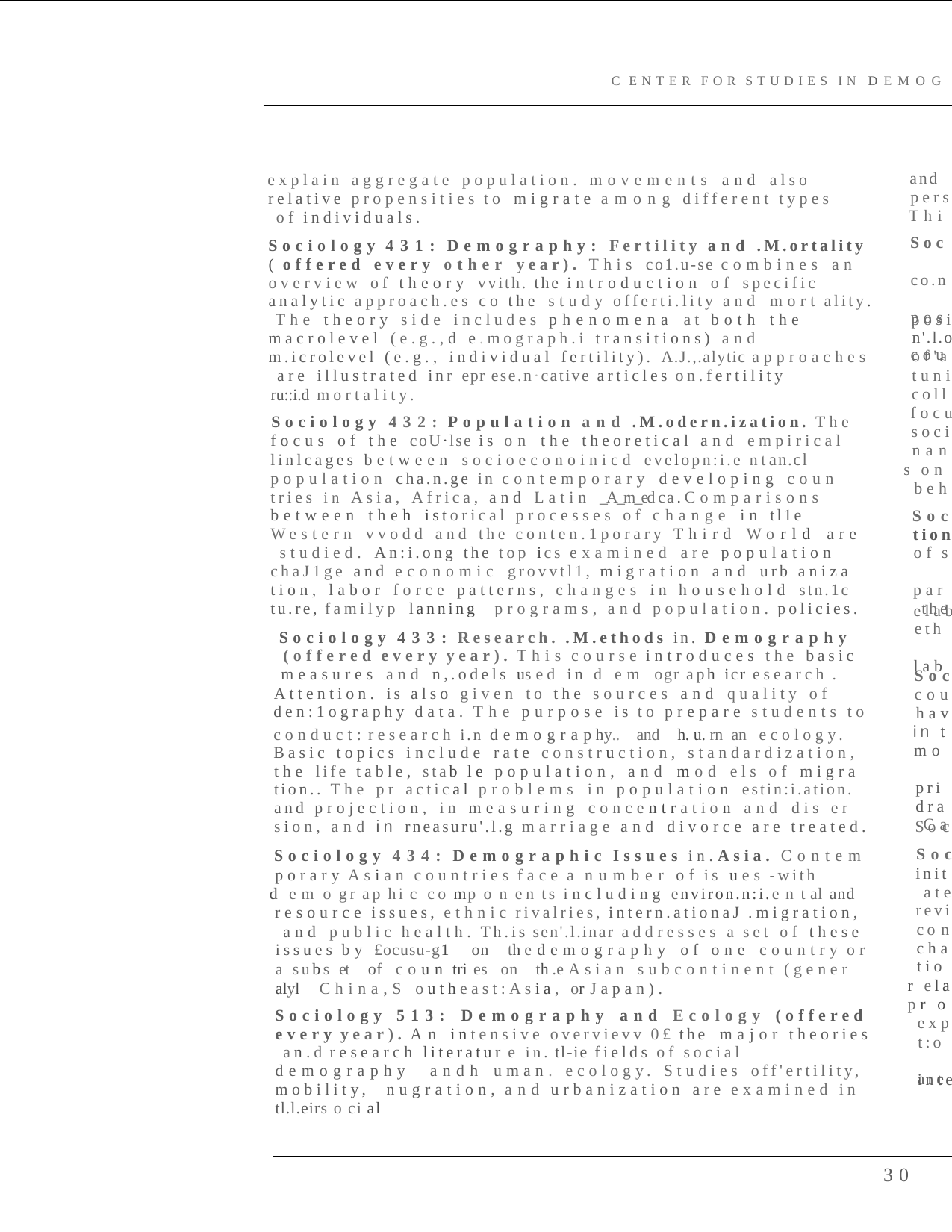

C ENTER FOR STUDIES IN DEMOG

and
explain aggregate population. movements and also  relative propensities to migrate among different types  of individuals.
Sociology 431: Demography: Fertility and .M.ortality  ( offered every other year). This co1.u-se combines an  overview of theory vvith. the introduction of specific  analytic approach.es co the study offerti.lity and mort ality.  The theory side includes phenomena at both the  macrolevel (e.g.,d e.mograph.i transitions) and  m.icrolevel (e.g., individual fertility). A.J.,.alytic approaches  are illustrated inr epr ese.n·cative articles on.fertility
ru::i.d mortality.
Sociology 432: Population and .M.odern.ization. The  focus of the coU·lse is on the theoretical and empirical  linlcages between socioeconoinicd evelopn:i.e n t an.cl  population cha.n.ge in contemporary developing coun­  tries in Asia, Africa, and Latin _A_rn_ed c a . Comparisons  between theh istorical processes of change in tl1e  Western vvodd and the conten.1porary Third World are  studied. An:i.ong the top ics examined are population  chaJ1ge and economic grovvtl1, migration and urb aniza­  tion, labor force patterns, changes in household stn.1c­  tu.re, familyp lanning	programs, and population. policies.
Sociology 433: Research. .M.ethods in. Demography  (offered every year). This course introduces the basic  measures and n,.odels us ed in d em ogr aph icr esearch .
Attention. is also given to the sources and quality of  den:1ography data. The purpose is to prepare students to
pers
Thi
Soc  co.n  pos  cou
posi
n'.l.o
of'a
tuni
coll
focu
soci
nan
s on
beh
Soc
tion
of s  par  the
elab
eth  lab
Soc
cou
hav
in t
conduct: research i.n demography..    and	h. u. rn  an	ecology.
mo  pri  dra  Ca
Basic topics include rate construction, standardization,  the life table, stab le population, and mod els of migra­  tion.. The pr actical problems in population estin:i.ation.  and projection, in measuring concentration and dis er­  sion, and in rneasuru'.l.g marriage and divorce are treated.
Sociology 434: Demographic Issues in.Asia. Contem­  porary Asian countries face a number of is ues -with
Soc
Soc
init  ate
d em o gr ap hi c co mp o n en ts including environ.n:i.e n t al and
revi
resource issues, ethnic rivalries, intern.ationaJ .migration,  and public health. Th.is sen'.l.inar addresses a set of these
con
cha
issues by £ocusu-g1	on	th e demography of one country or
tio
a subs et	of   c o u n  tri es  on	th .e Asian subcontinent (gener­  alyl	China,S outheast:Asia, or Japan).
r ela
pr o
Sociology 513: Demography and Ecology (offered  every year). An intensive overvievv 0£ the major theories  an.d research literatur e in. tl-ie fields of social demography  andh uman. ecology. Studies off'ertility, mobility,  nugration, and urbanization are examined in tl.l.eirs o ci al
exp
t:o  are
inte

30